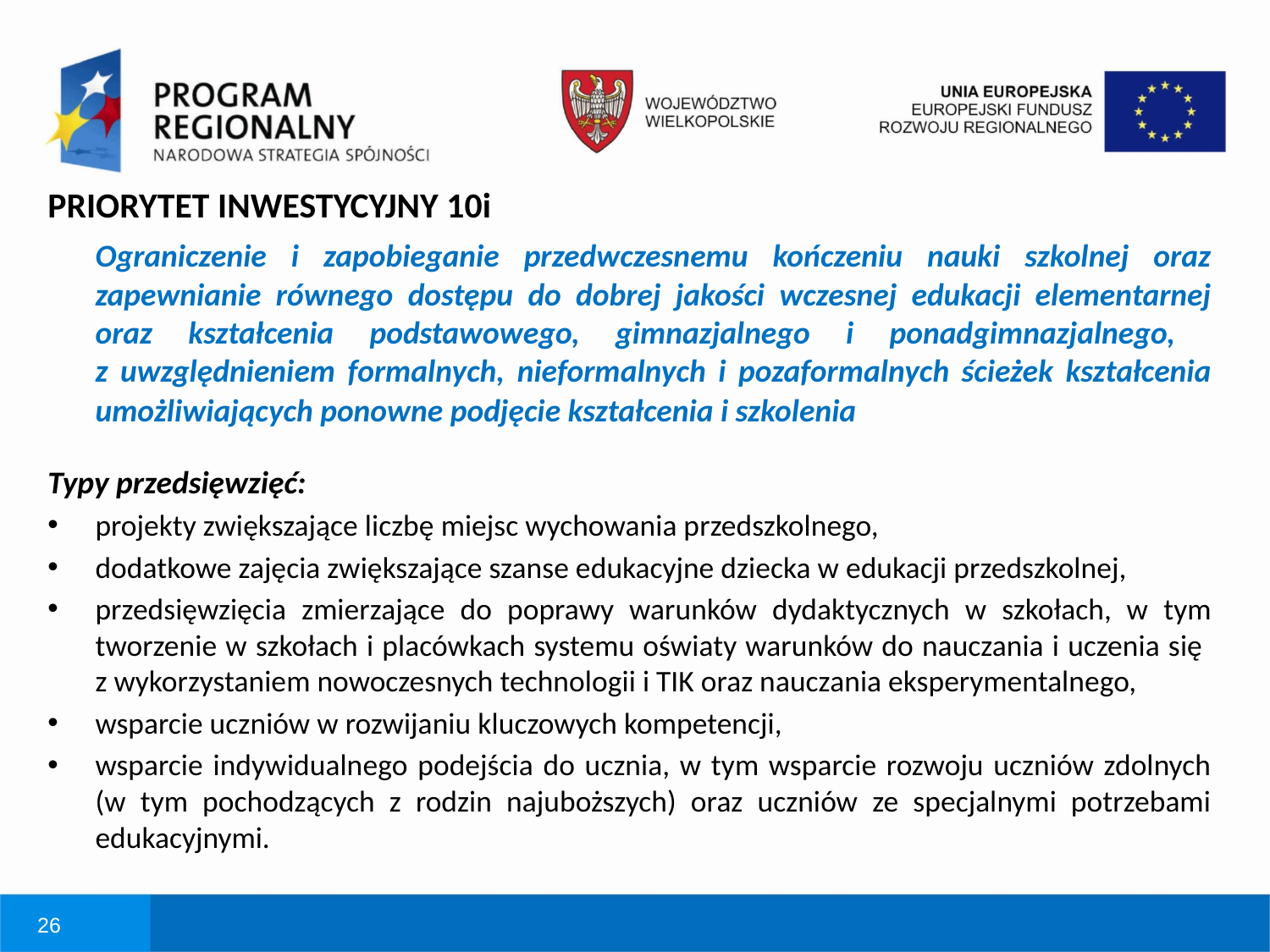

# PRIORYTET INWESTYCYJNY 10i
	Ograniczenie i zapobieganie przedwczesnemu kończeniu nauki szkolnej oraz zapewnianie równego dostępu do dobrej jakości wczesnej edukacji elementarnej oraz kształcenia podstawowego, gimnazjalnego i ponadgimnazjalnego,
z uwzględnieniem formalnych, nieformalnych i pozaformalnych ścieżek kształcenia umożliwiających ponowne podjęcie kształcenia i szkolenia

Typy przedsięwzięć:
projekty zwiększające liczbę miejsc wychowania przedszkolnego,
dodatkowe zajęcia zwiększające szanse edukacyjne dziecka w edukacji przedszkolnej,
przedsięwzięcia zmierzające do poprawy warunków dydaktycznych w szkołach, w tym tworzenie w szkołach i placówkach systemu oświaty warunków do nauczania i uczenia się
z wykorzystaniem nowoczesnych technologii i TIK oraz nauczania eksperymentalnego,
wsparcie uczniów w rozwijaniu kluczowych kompetencji,
wsparcie indywidualnego podejścia do ucznia, w tym wsparcie rozwoju uczniów zdolnych (w tym pochodzących z rodzin najuboższych) oraz uczniów ze specjalnymi potrzebami edukacyjnymi.